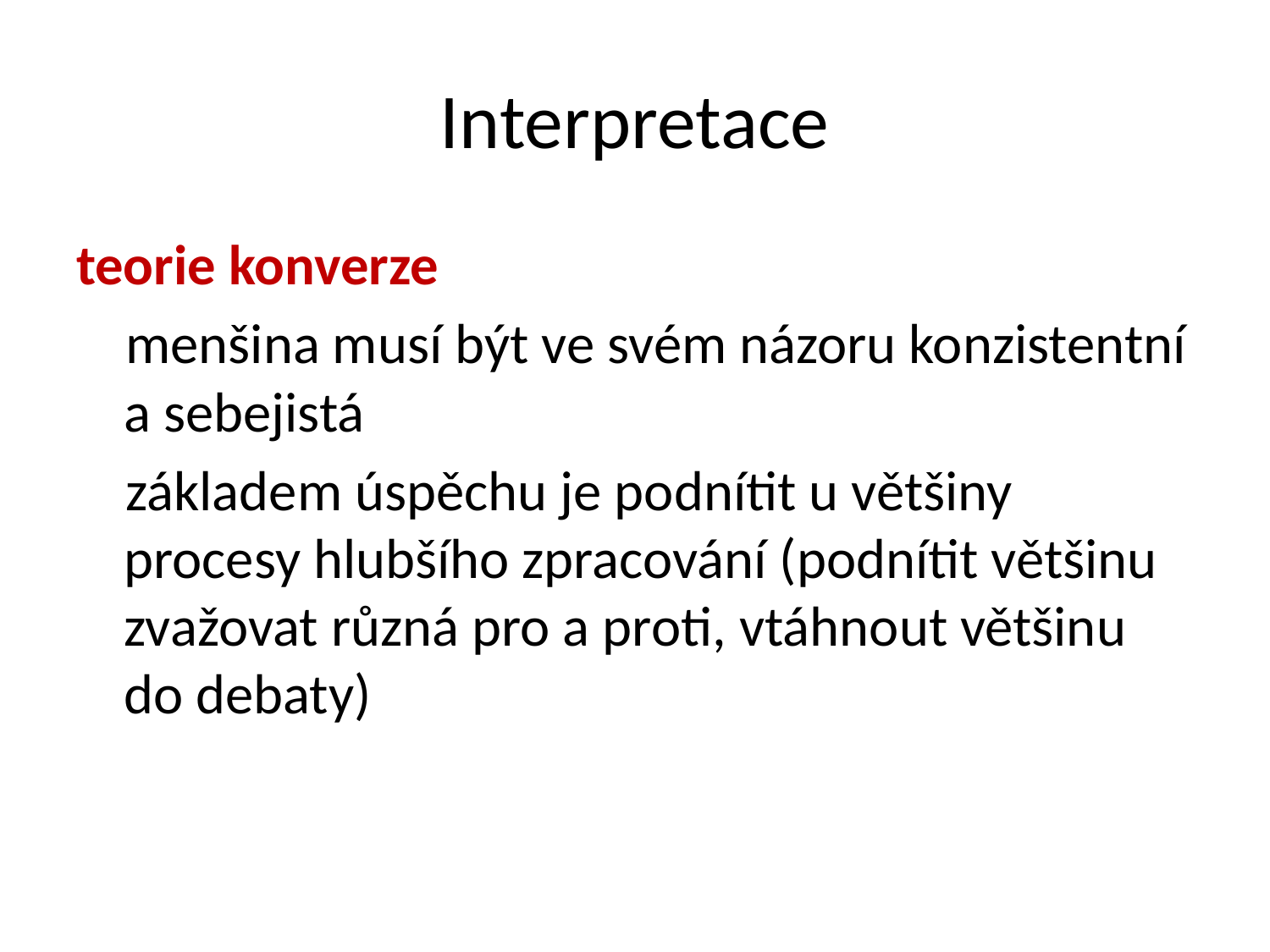

# Interpretace
teorie konverze
menšina musí být ve svém názoru konzistentní a sebejistá
základem úspěchu je podnítit u většiny procesy hlubšího zpracování (podnítit většinu zvažovat různá pro a proti, vtáhnout většinu do debaty)